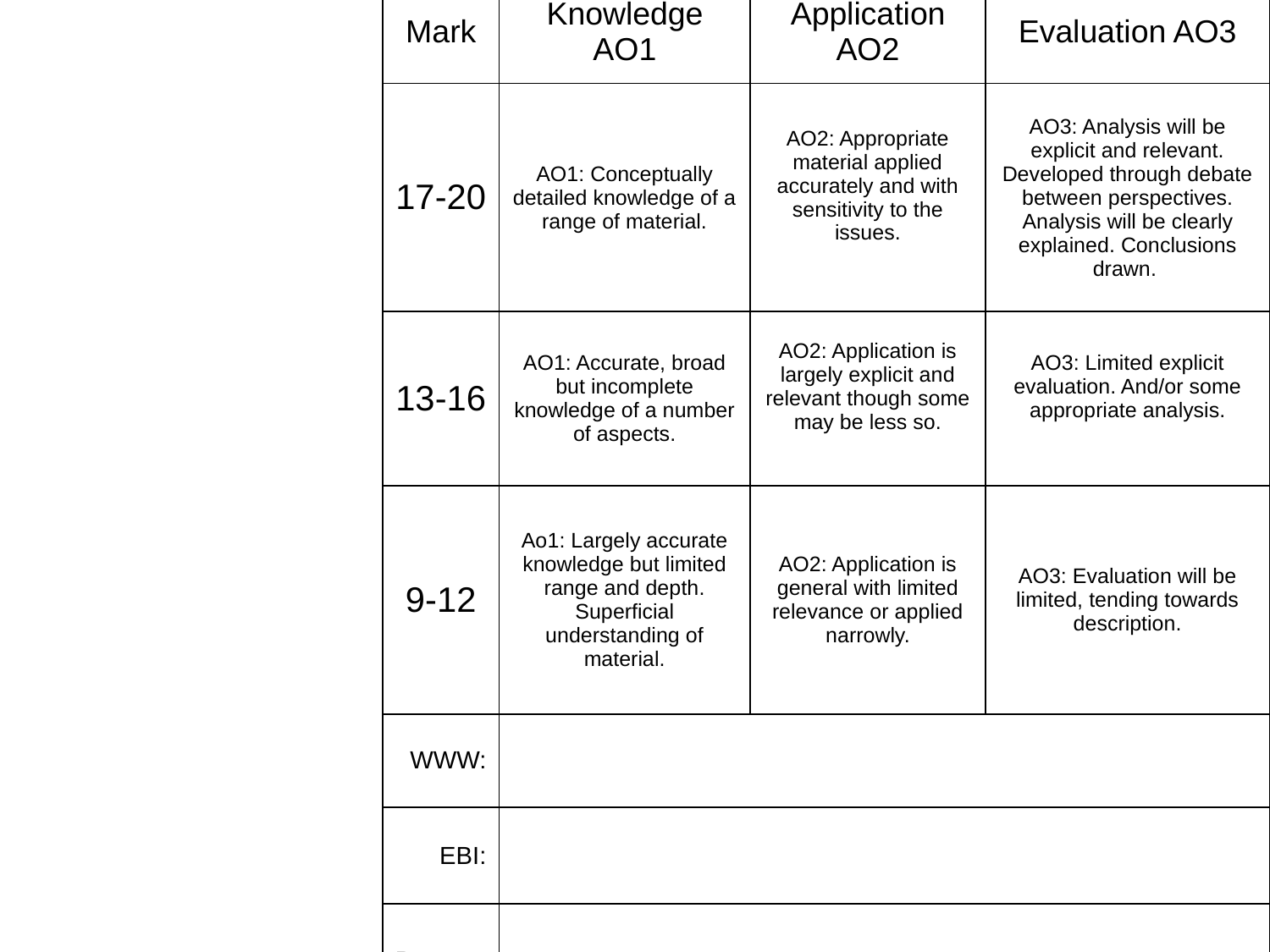

| Q. Applying material from Item A and your own knowledge, evaluate the impact of postmodernity on religious and spiritual beliefs and practices. (20 marks) |  |  |  |
| --- | --- | --- | --- |
| Mark | Knowledge AO1 | Application AO2 | Evaluation AO3 |
| 17-20 | AO1: Conceptually detailed knowledge of a range of material. | AO2: Appropriate material applied accurately and with sensitivity to the issues. | AO3: Analysis will be explicit and relevant. Developed through debate between perspectives. Analysis will be clearly explained. Conclusions drawn. |
| 13-16 | AO1: Accurate, broad but incomplete knowledge of a number of aspects. | AO2: Application is largely explicit and relevant though some may be less so. | AO3: Limited explicit evaluation. And/or some appropriate analysis. |
| 9-12 | Ao1: Largely accurate knowledge but limited range and depth. Superficial understanding of material. | AO2: Application is general with limited relevance or applied narrowly. | AO3: Evaluation will be limited, tending towards description. |
| WWW: |  |  |  |
| EBI: |  |  |  |
| Response |  |  |  |